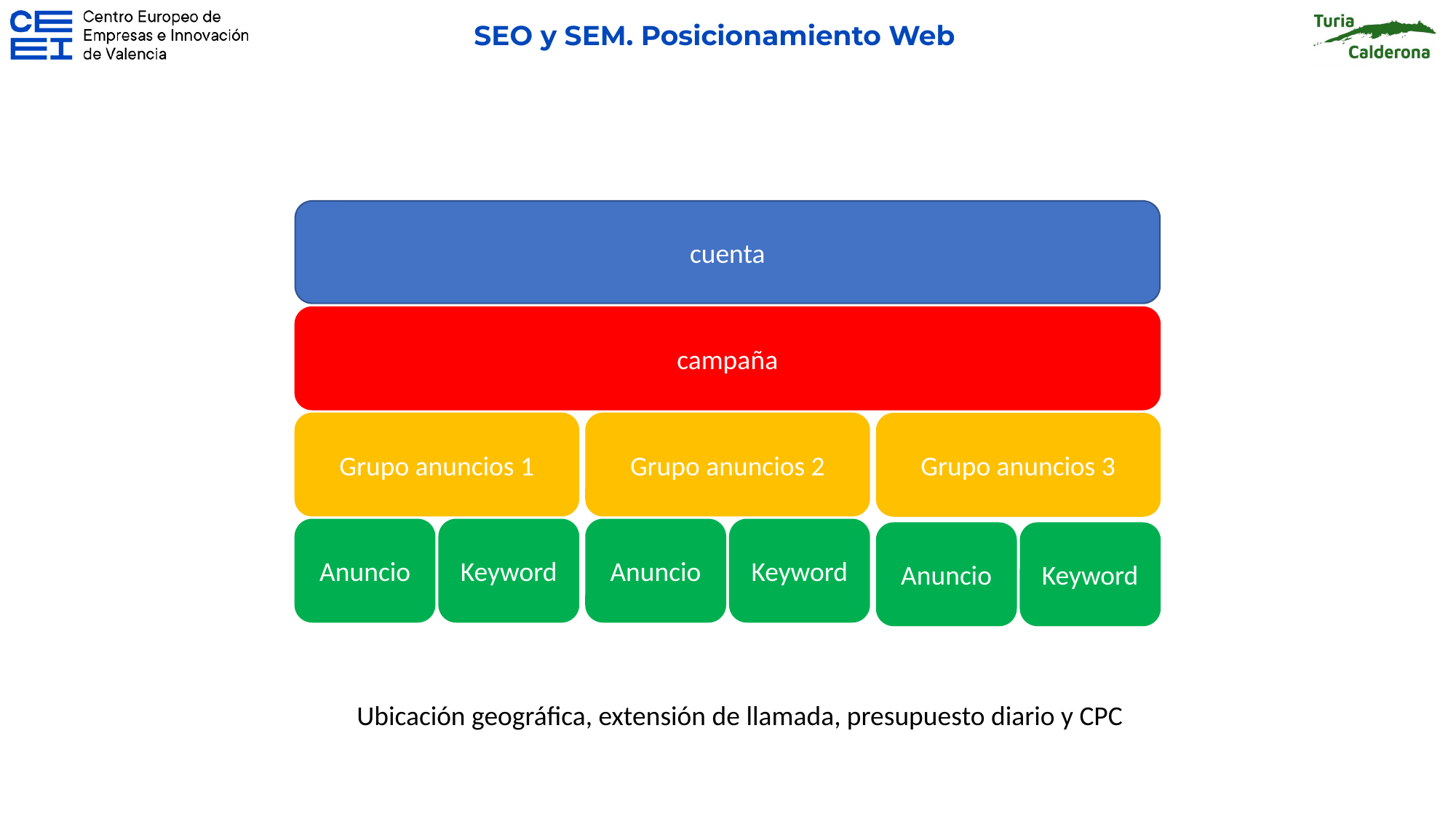

cuenta
campaña
Grupo anuncios 1
Grupo anuncios 2
Grupo anuncios 3
Anuncio
Keyword
Anuncio
Keyword
Anuncio
Keyword
Ubicación geográfica, extensión de llamada, presupuesto diario y CPC